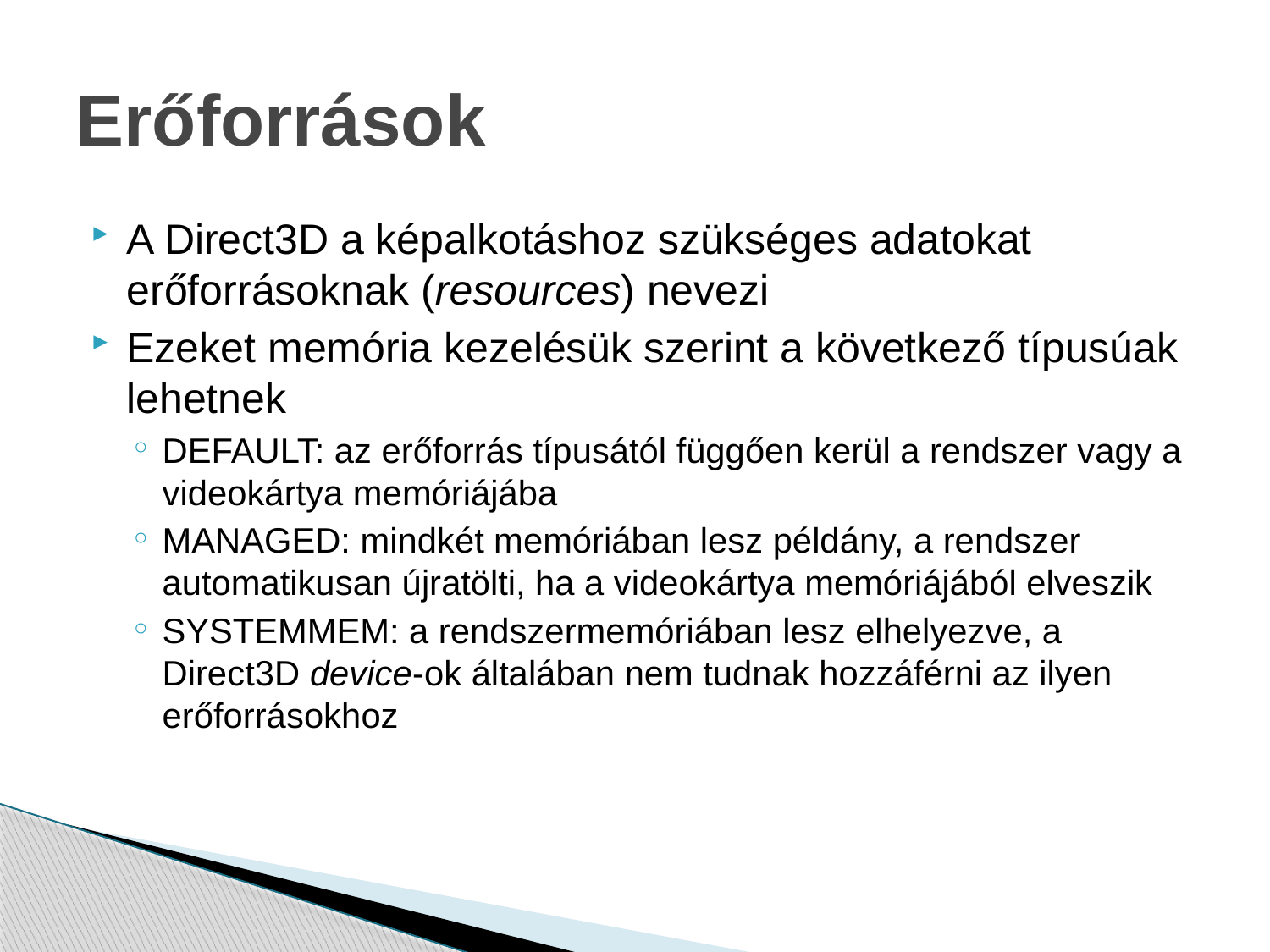

# Erőforrások
A Direct3D a képalkotáshoz szükséges adatokat erőforrásoknak (resources) nevezi
Ezeket memória kezelésük szerint a következő típusúak lehetnek
DEFAULT: az erőforrás típusától függően kerül a rendszer vagy a videokártya memóriájába
MANAGED: mindkét memóriában lesz példány, a rendszer automatikusan újratölti, ha a videokártya memóriájából elveszik
SYSTEMMEM: a rendszermemóriában lesz elhelyezve, a Direct3D device-ok általában nem tudnak hozzáférni az ilyen erőforrásokhoz